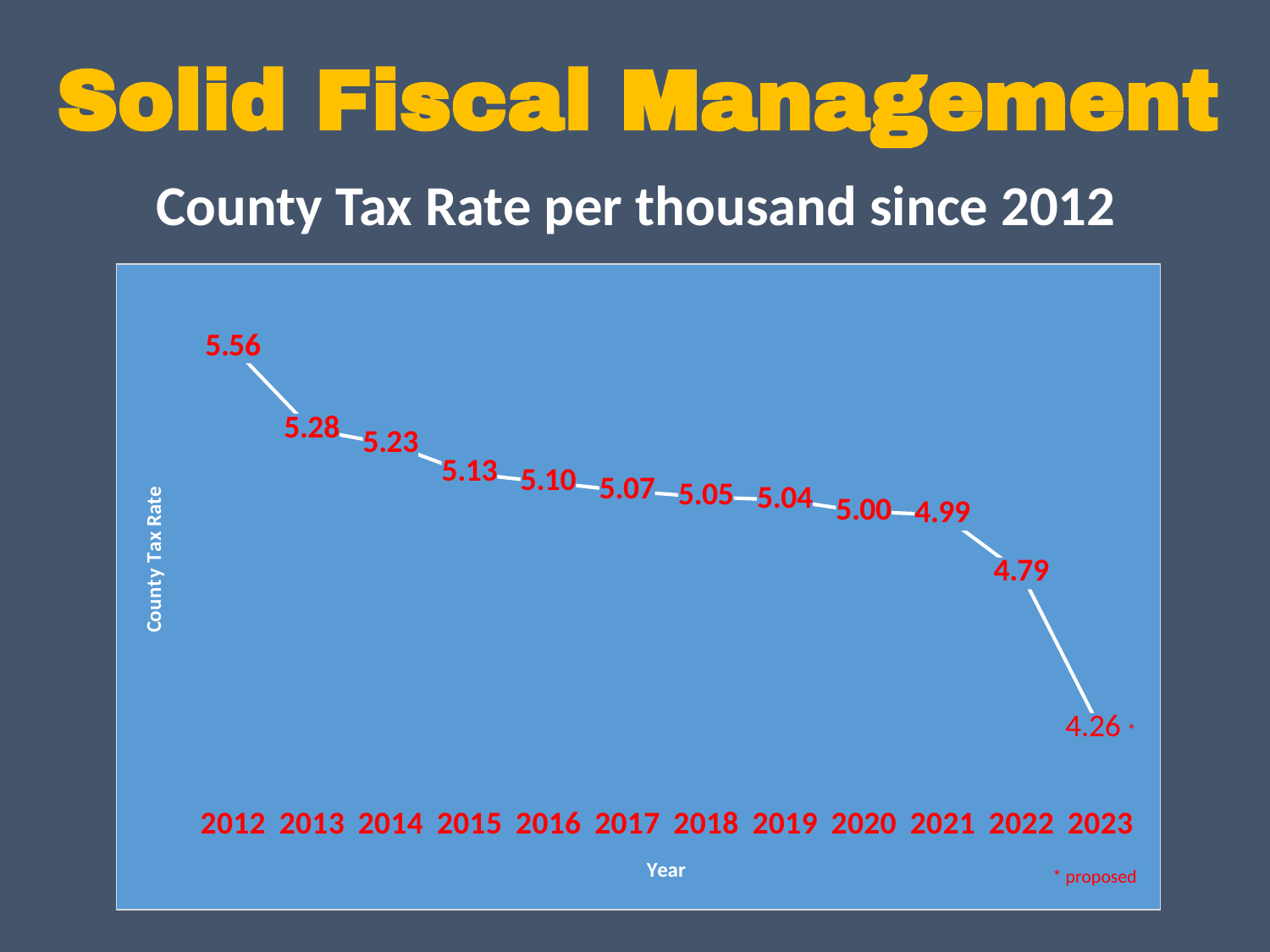

Solid Fiscal Management
County Tax Rate per thousand since 2012

### Chart

| Category |  |
|---|---|
| 2023 | 4.26 |
| 2022 | 4.79 |
| 2021 | 4.99 |
| 2020 | 5.0 |
| 2019 | 5.04 |
| 2018 | 5.05 |
| 2017 | 5.07 |
| 2016 | 5.1 |
| 2015 | 5.13 |
| 2014 | 5.23 |
| 2013 | 5.28 |
| 2012 | 5.56 |
* proposed